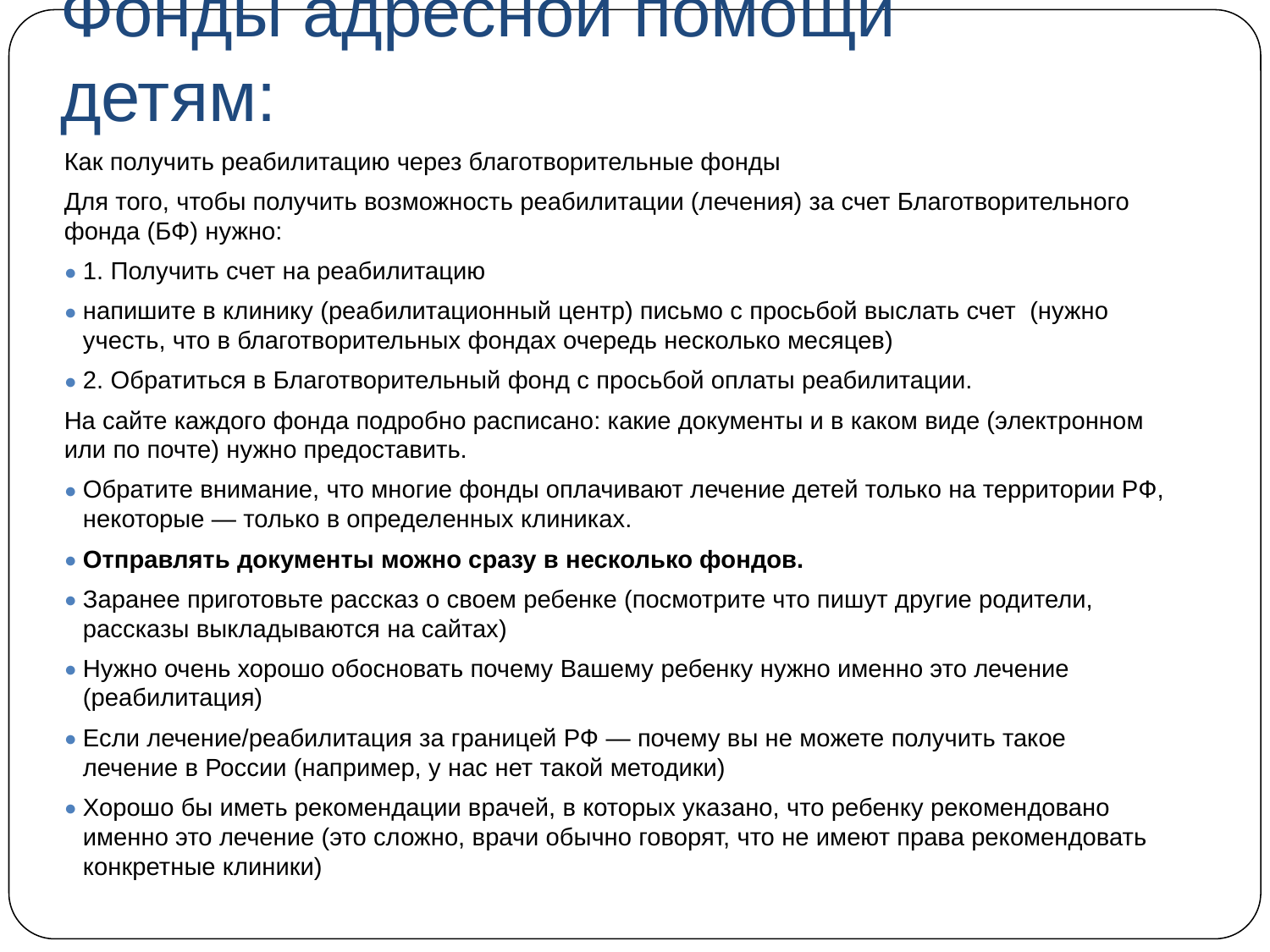

# Фонды адресной помощи детям:
Как получить реабилитацию через благотворительные фонды
Для того, чтобы получить возможность реабилитации (лечения) за счет Благотворительного фонда (БФ) нужно:
1. Получить счет на реабилитацию
напишите в клинику (реабилитационный центр) письмо с просьбой выслать счет  (нужно учесть, что в благотворительных фондах очередь несколько месяцев)
2. Обратиться в Благотворительный фонд с просьбой оплаты реабилитации.
На сайте каждого фонда подробно расписано: какие документы и в каком виде (электронном или по почте) нужно предоставить.
Обратите внимание, что многие фонды оплачивают лечение детей только на территории РФ, некоторые — только в определенных клиниках.
Отправлять документы можно сразу в несколько фондов.
Заранее приготовьте рассказ о своем ребенке (посмотрите что пишут другие родители, рассказы выкладываются на сайтах)
Нужно очень хорошо обосновать почему Вашему ребенку нужно именно это лечение (реабилитация)
Если лечение/реабилитация за границей РФ — почему вы не можете получить такое лечение в России (например, у нас нет такой методики)
Хорошо бы иметь рекомендации врачей, в которых указано, что ребенку рекомендовано именно это лечение (это сложно, врачи обычно говорят, что не имеют права рекомендовать конкретные клиники)